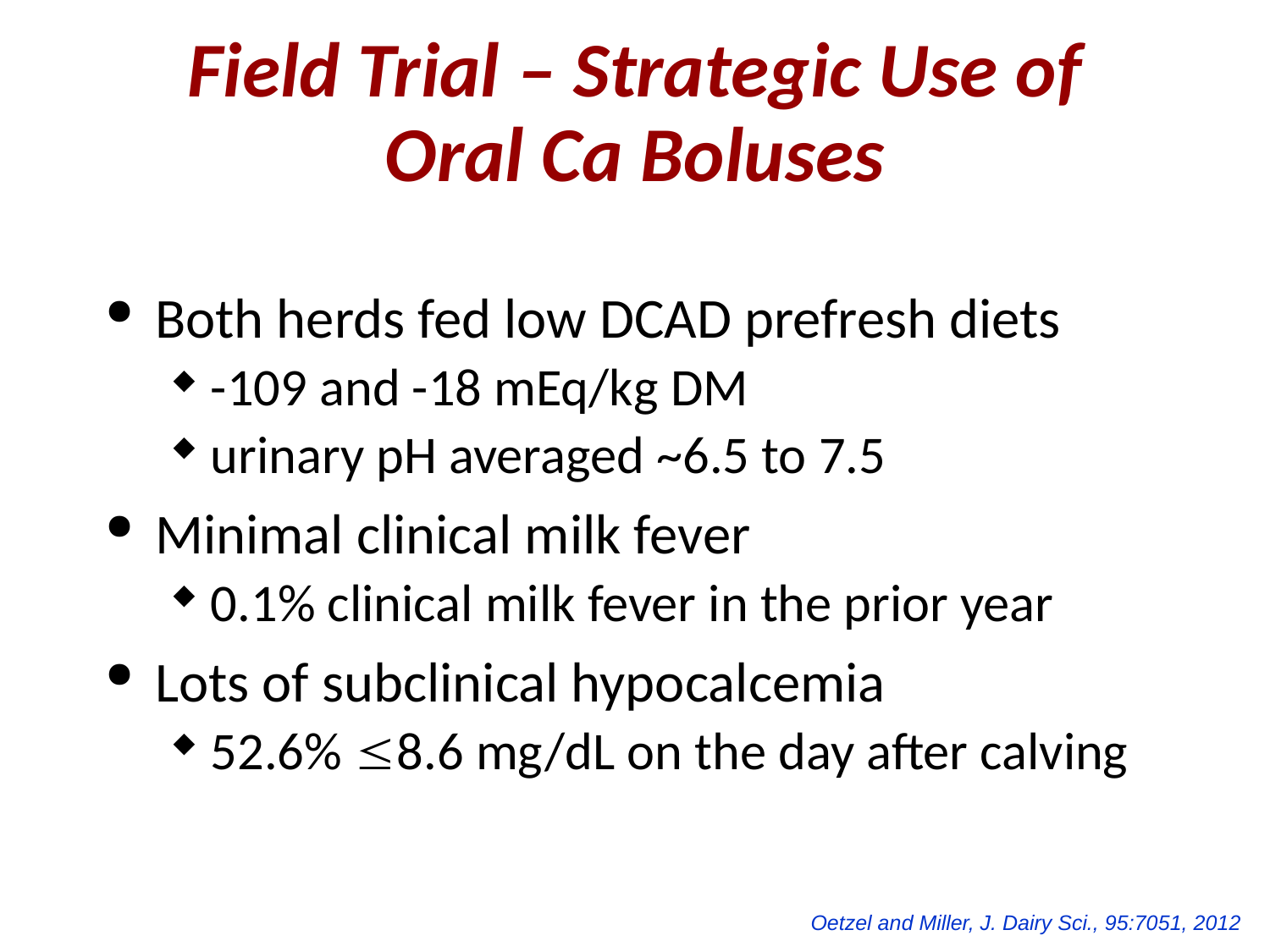

# Field Trial – Strategic Use of Oral Ca Boluses
Both herds fed low DCAD prefresh diets
-109 and -18 mEq/kg DM
urinary pH averaged ~6.5 to 7.5
Minimal clinical milk fever
0.1% clinical milk fever in the prior year
Lots of subclinical hypocalcemia
52.6% ≤8.6 mg/dL on the day after calving
Oetzel and Miller, J. Dairy Sci., 95:7051, 2012